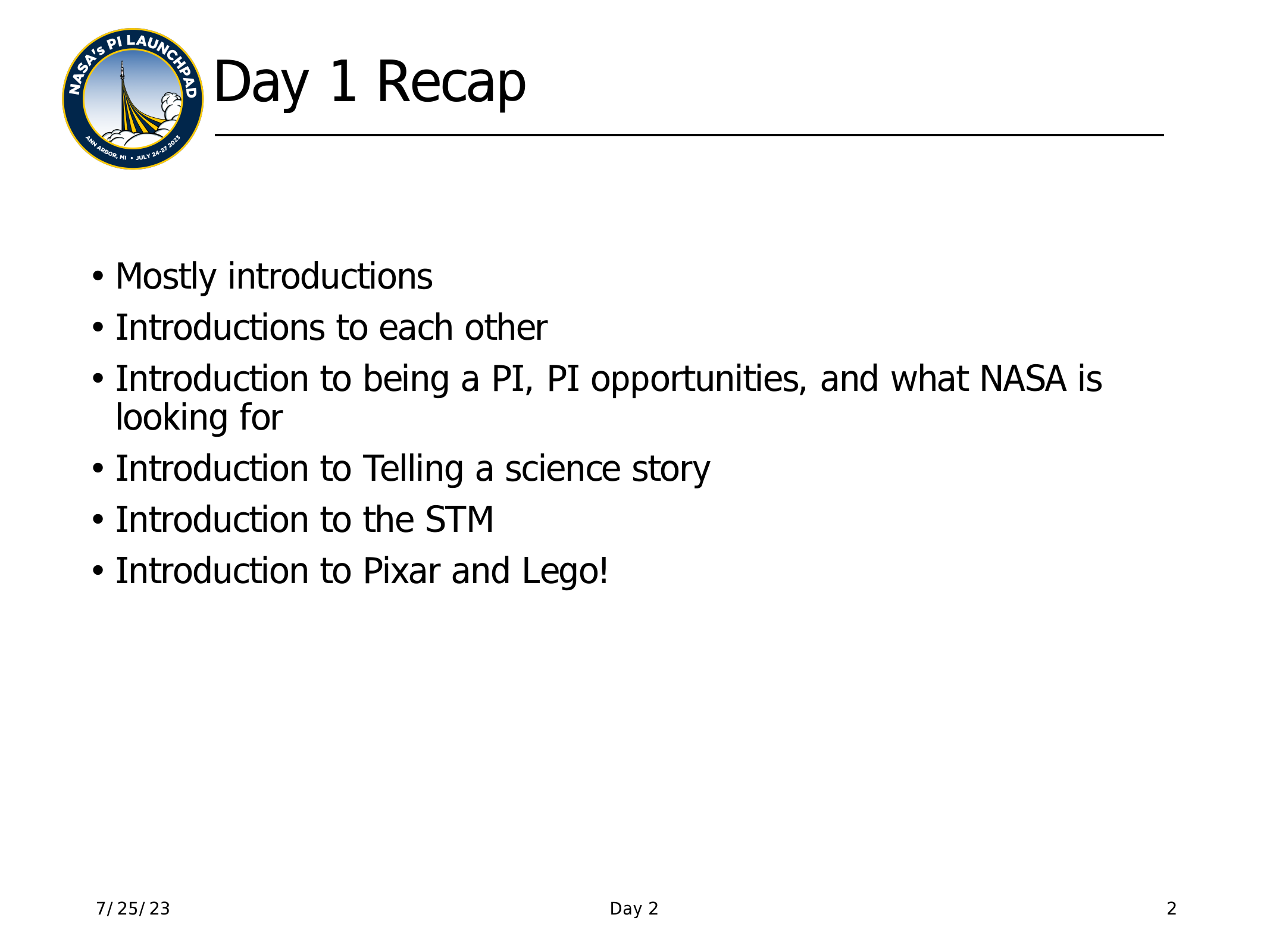

# Day 1 Recap

Mostly introductions
Introductions to each other
Introduction to being a PI, PI opportunities, and what NASA is looking for
Introduction to Telling a science story
Introduction to the STM
Introduction to Pixar and Lego!

7/25/23
Day 2
2